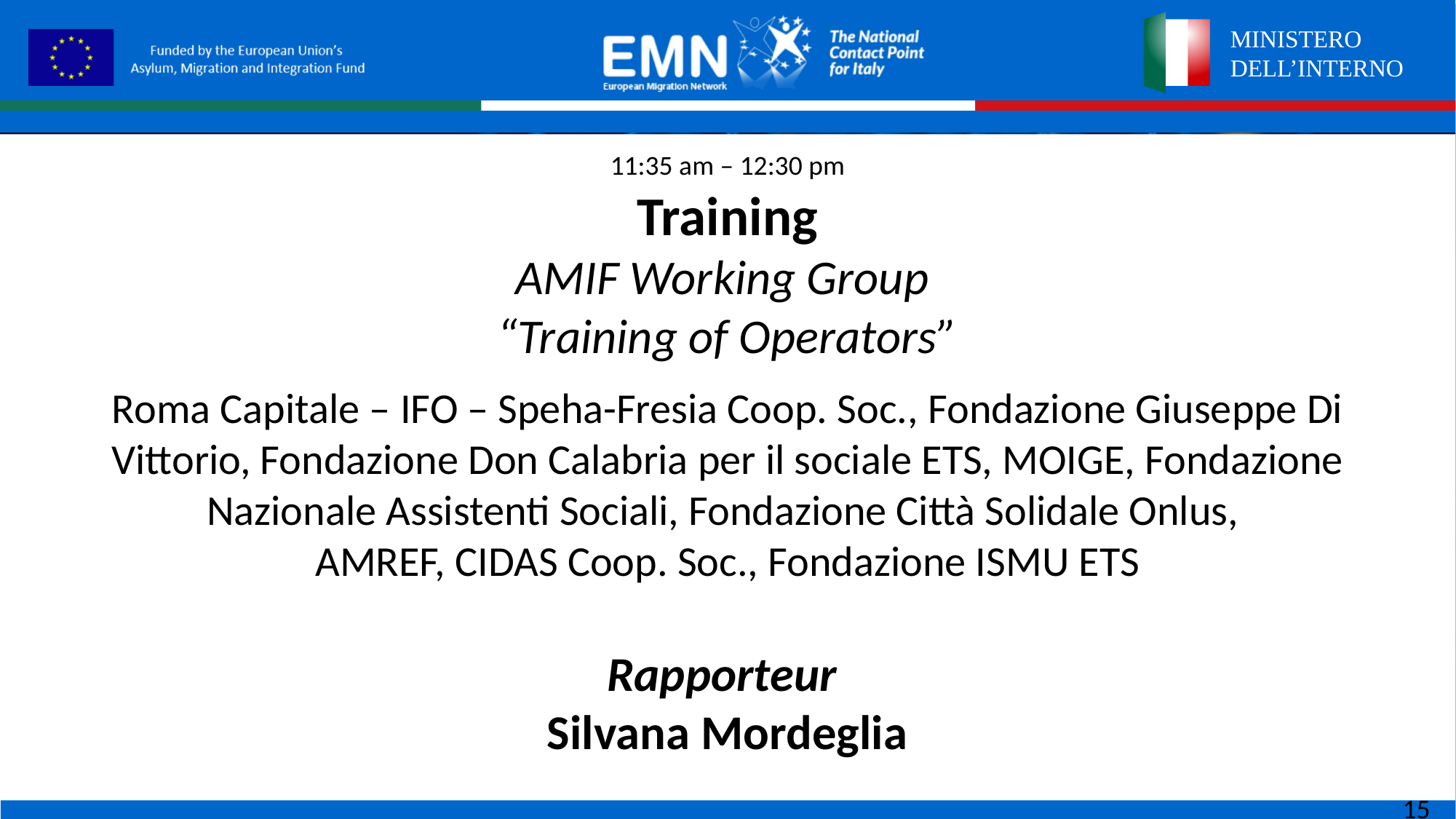

11:35 am – 12:30 pm
Training
AMIF Working Group
“Training of Operators”
Roma Capitale – IFO – Speha-Fresia Coop. Soc., Fondazione Giuseppe Di Vittorio, Fondazione Don Calabria per il sociale ETS, MOIGE, Fondazione Nazionale Assistenti Sociali, Fondazione Città Solidale Onlus,
AMREF, CIDAS Coop. Soc., Fondazione ISMU ETS

Rapporteur
Silvana Mordeglia
15